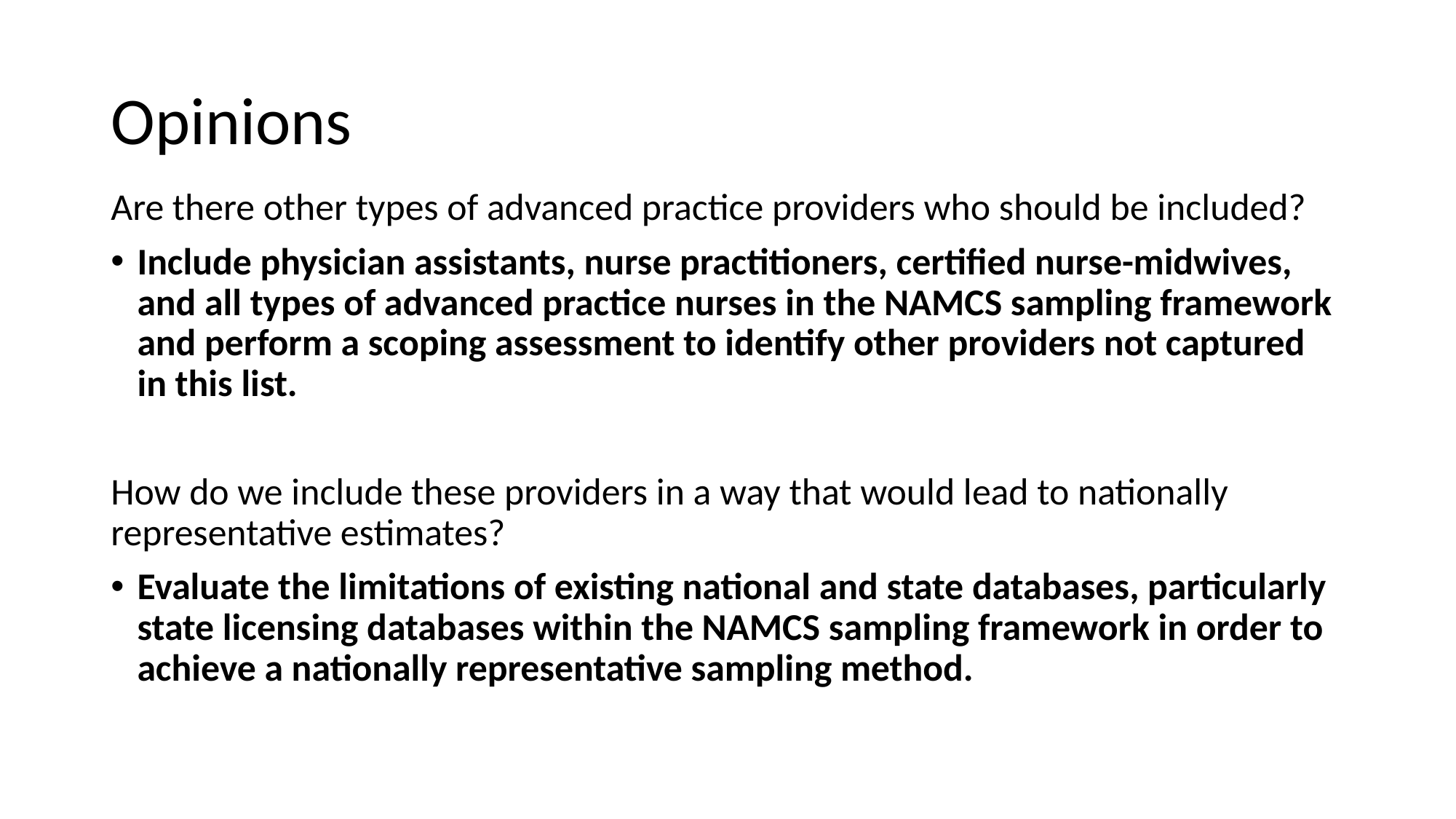

# Opinions
Are there other types of advanced practice providers who should be included?
Include physician assistants, nurse practitioners, certified nurse-midwives, and all types of advanced practice nurses in the NAMCS sampling framework and perform a scoping assessment to identify other providers not captured in this list.

How do we include these providers in a way that would lead to nationally representative estimates?
Evaluate the limitations of existing national and state databases, particularly state licensing databases within the NAMCS sampling framework in order to achieve a nationally representative sampling method.